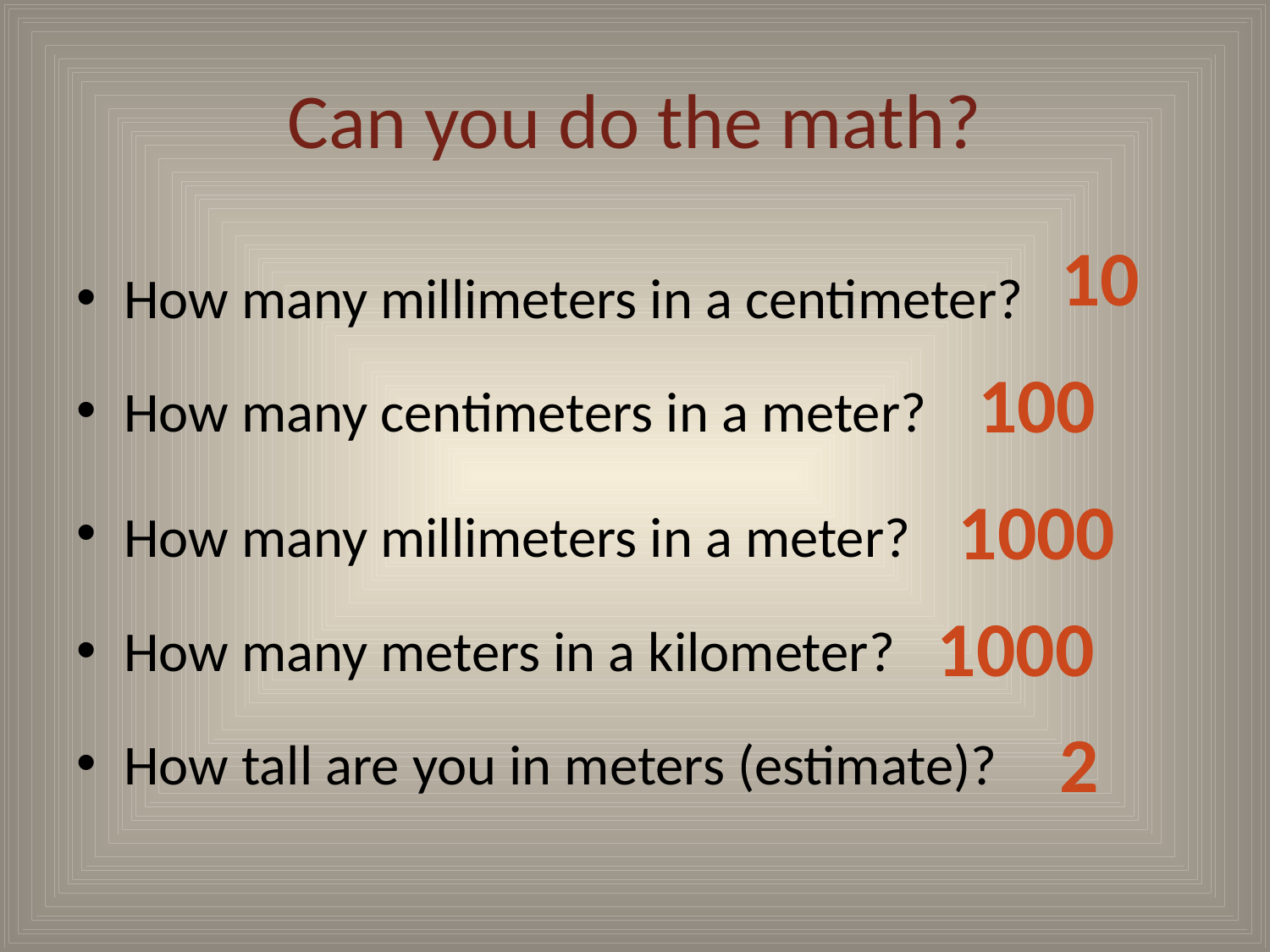

# Can you do the math?
How many millimeters in a centimeter?
How many centimeters in a meter?
How many millimeters in a meter?
How many meters in a kilometer?
How tall are you in meters (estimate)?

10
100
1000
1000
2